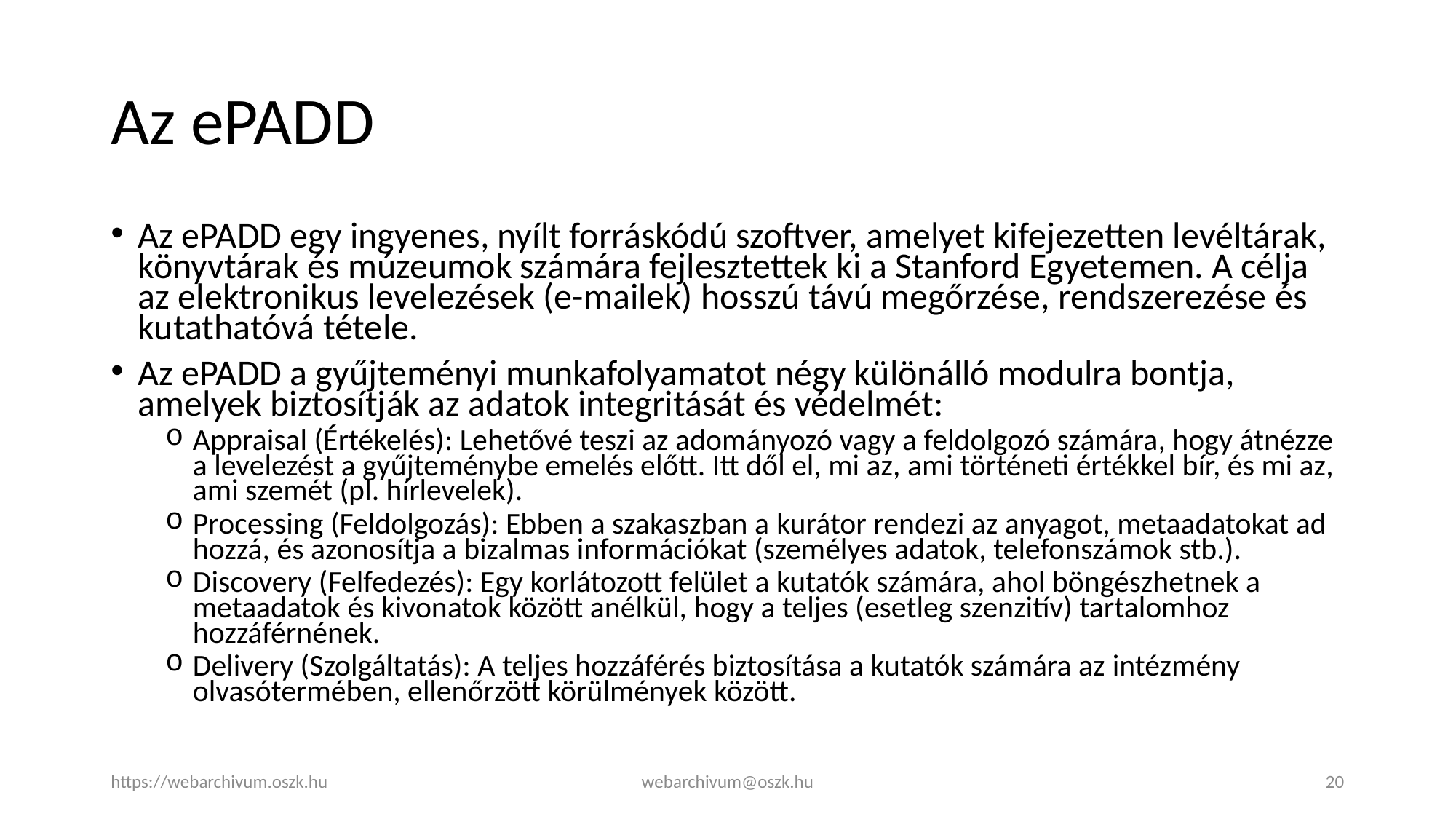

# Az ePADD
Az ePADD egy ingyenes, nyílt forráskódú szoftver, amelyet kifejezetten levéltárak, könyvtárak és múzeumok számára fejlesztettek ki a Stanford Egyetemen. A célja az elektronikus levelezések (e-mailek) hosszú távú megőrzése, rendszerezése és kutathatóvá tétele.
Az ePADD a gyűjteményi munkafolyamatot négy különálló modulra bontja, amelyek biztosítják az adatok integritását és védelmét:
Appraisal (Értékelés): Lehetővé teszi az adományozó vagy a feldolgozó számára, hogy átnézze a levelezést a gyűjteménybe emelés előtt. Itt dől el, mi az, ami történeti értékkel bír, és mi az, ami szemét (pl. hírlevelek).
Processing (Feldolgozás): Ebben a szakaszban a kurátor rendezi az anyagot, metaadatokat ad hozzá, és azonosítja a bizalmas információkat (személyes adatok, telefonszámok stb.).
Discovery (Felfedezés): Egy korlátozott felület a kutatók számára, ahol böngészhetnek a metaadatok és kivonatok között anélkül, hogy a teljes (esetleg szenzitív) tartalomhoz hozzáférnének.
Delivery (Szolgáltatás): A teljes hozzáférés biztosítása a kutatók számára az intézmény olvasótermében, ellenőrzött körülmények között.

https://webarchivum.oszk.hu
webarchivum@oszk.hu
20